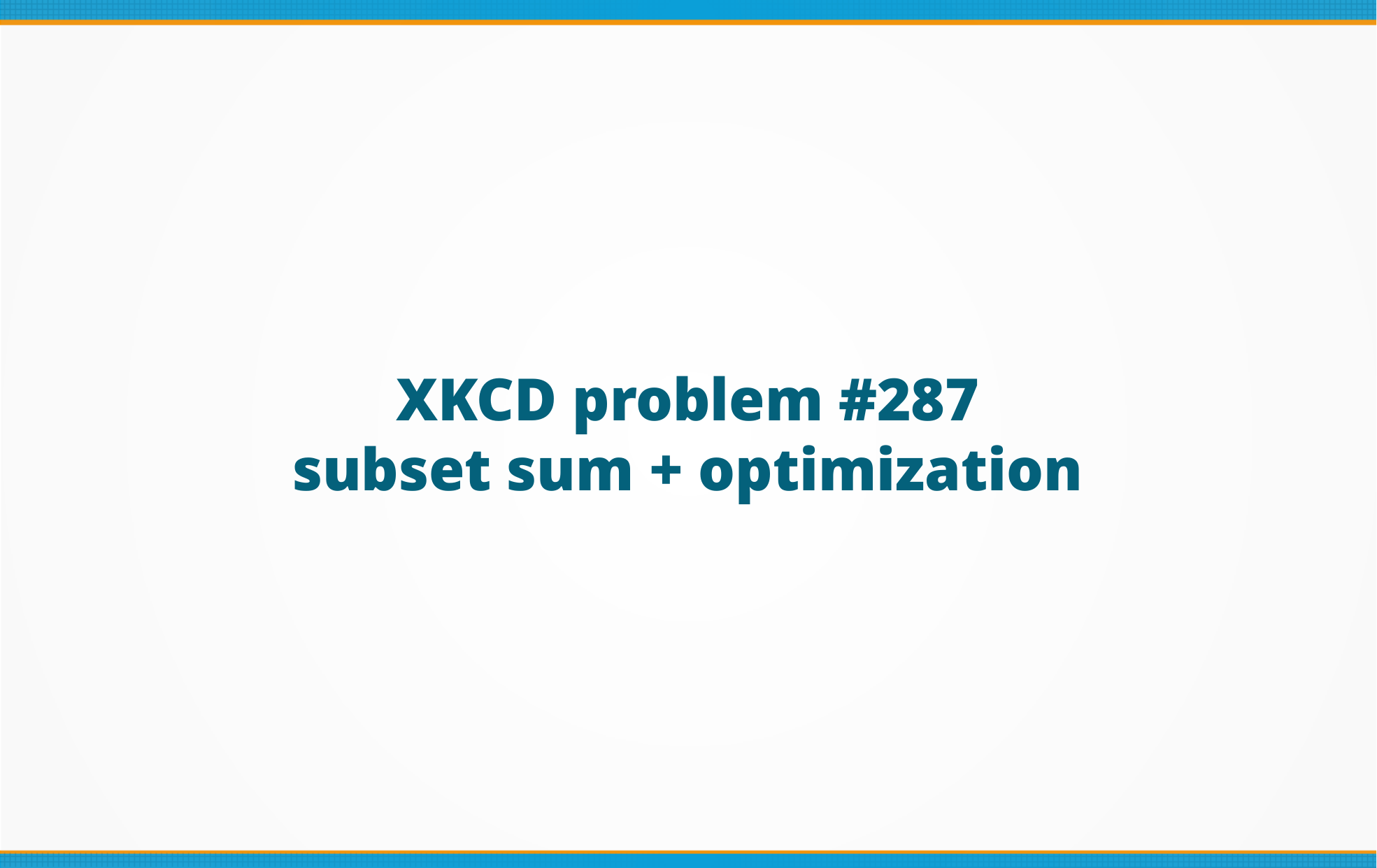

XKCD problem #287
subset sum + optimization